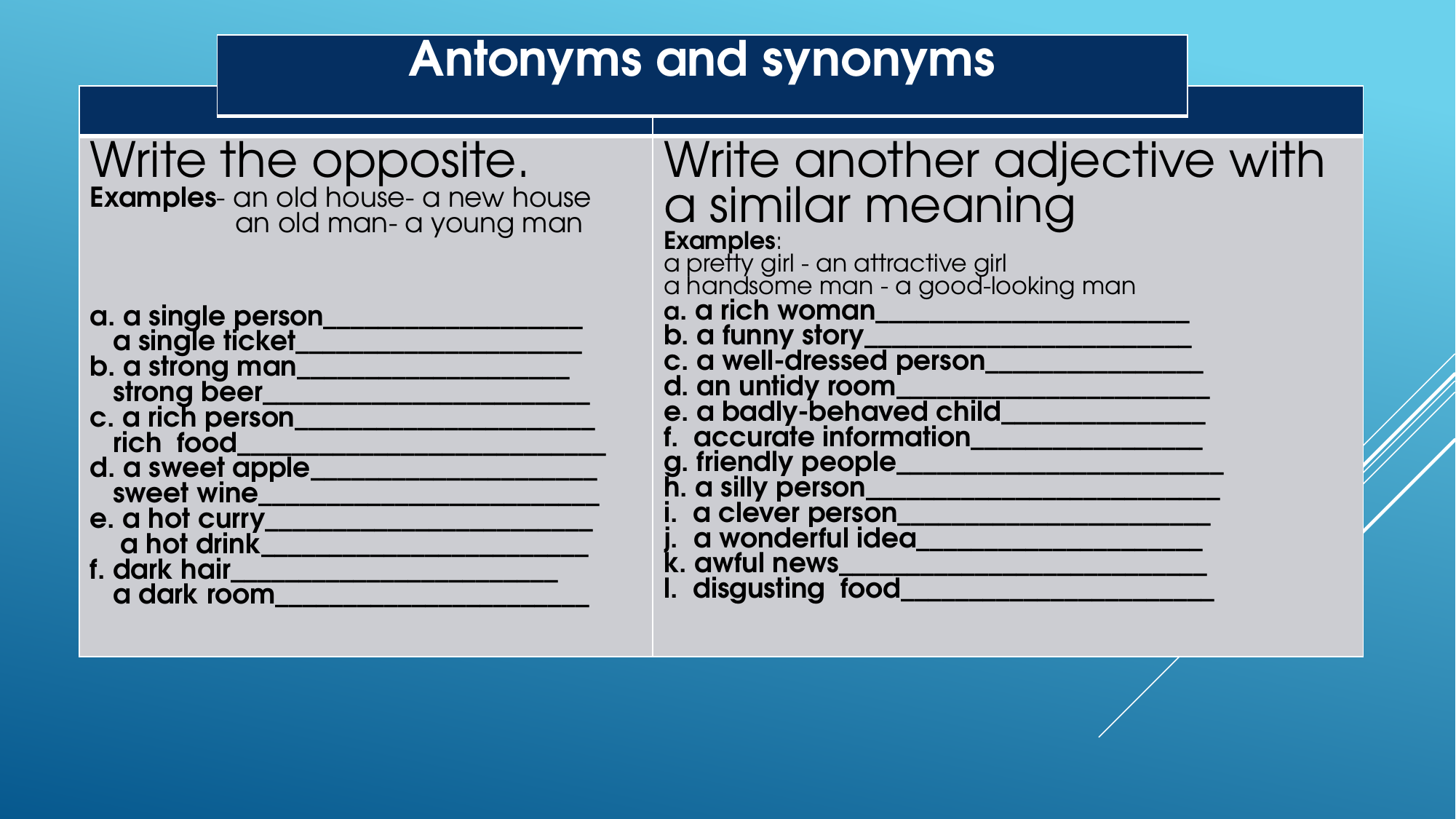

| Antonyms and synonyms |
| --- |
|  |  |
| --- | --- |
| Write the opposite. Examples- an old house- a new house an old man- a young man a. a single person\_\_\_\_\_\_\_\_\_\_\_\_\_\_\_\_\_\_\_ a single ticket\_\_\_\_\_\_\_\_\_\_\_\_\_\_\_\_\_\_\_\_\_ b. a strong man\_\_\_\_\_\_\_\_\_\_\_\_\_\_\_\_\_\_\_\_ strong beer\_\_\_\_\_\_\_\_\_\_\_\_\_\_\_\_\_\_\_\_\_\_\_\_ c. a rich person\_\_\_\_\_\_\_\_\_\_\_\_\_\_\_\_\_\_\_\_\_\_ rich food\_\_\_\_\_\_\_\_\_\_\_\_\_\_\_\_\_\_\_\_\_\_\_\_\_\_\_ d. a sweet apple\_\_\_\_\_\_\_\_\_\_\_\_\_\_\_\_\_\_\_\_\_ sweet wine\_\_\_\_\_\_\_\_\_\_\_\_\_\_\_\_\_\_\_\_\_\_\_\_\_ e. a hot curry\_\_\_\_\_\_\_\_\_\_\_\_\_\_\_\_\_\_\_\_\_\_\_\_ a hot drink\_\_\_\_\_\_\_\_\_\_\_\_\_\_\_\_\_\_\_\_\_\_\_\_ f. dark hair\_\_\_\_\_\_\_\_\_\_\_\_\_\_\_\_\_\_\_\_\_\_\_\_ a dark room\_\_\_\_\_\_\_\_\_\_\_\_\_\_\_\_\_\_\_\_\_\_\_ | Write another adjective with a similar meaning Examples: a pretty girl - an attractive girl a handsome man - a good-looking man a. a rich woman\_\_\_\_\_\_\_\_\_\_\_\_\_\_\_\_\_\_\_\_\_\_\_ b. a funny story\_\_\_\_\_\_\_\_\_\_\_\_\_\_\_\_\_\_\_\_\_\_\_\_ c. a well-dressed person\_\_\_\_\_\_\_\_\_\_\_\_\_\_\_\_ d. an untidy room\_\_\_\_\_\_\_\_\_\_\_\_\_\_\_\_\_\_\_\_\_\_\_ e. a badly-behaved child\_\_\_\_\_\_\_\_\_\_\_\_\_\_\_ f. accurate information\_\_\_\_\_\_\_\_\_\_\_\_\_\_\_\_\_ g. friendly people\_\_\_\_\_\_\_\_\_\_\_\_\_\_\_\_\_\_\_\_\_\_\_\_ h. a silly person\_\_\_\_\_\_\_\_\_\_\_\_\_\_\_\_\_\_\_\_\_\_\_\_\_\_ i. a clever person\_\_\_\_\_\_\_\_\_\_\_\_\_\_\_\_\_\_\_\_\_\_\_ j. a wonderful idea\_\_\_\_\_\_\_\_\_\_\_\_\_\_\_\_\_\_\_\_\_ k. awful news\_\_\_\_\_\_\_\_\_\_\_\_\_\_\_\_\_\_\_\_\_\_\_\_\_\_\_ l. disgusting food\_\_\_\_\_\_\_\_\_\_\_\_\_\_\_\_\_\_\_\_\_\_\_ |